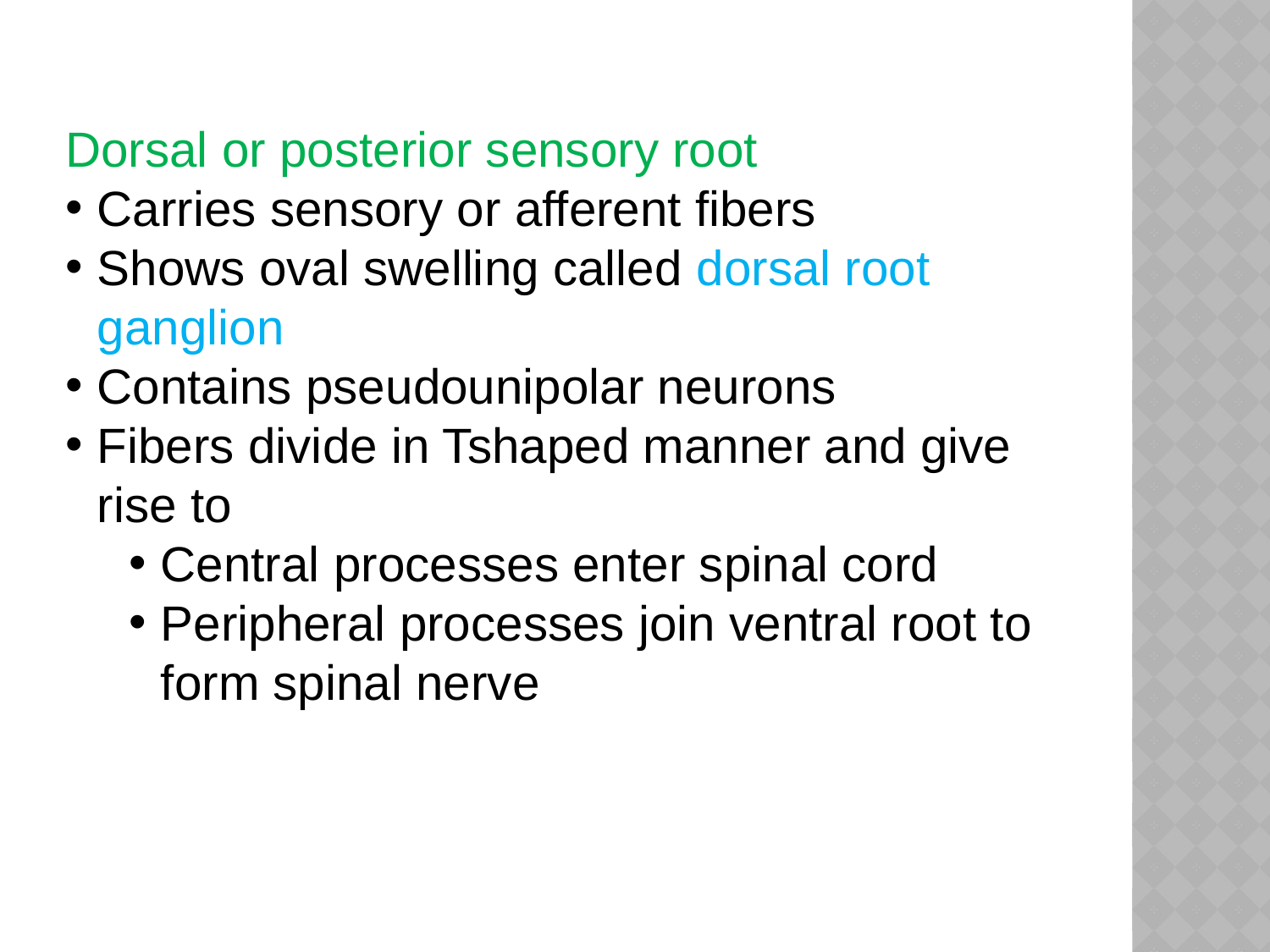

Dorsal or posterior sensory root
Carries sensory or afferent fibers
Shows oval swelling called dorsal root ganglion
Contains pseudounipolar neurons
Fibers divide in Tshaped manner and give rise to
Central processes enter spinal cord
Peripheral processes join ventral root to form spinal nerve